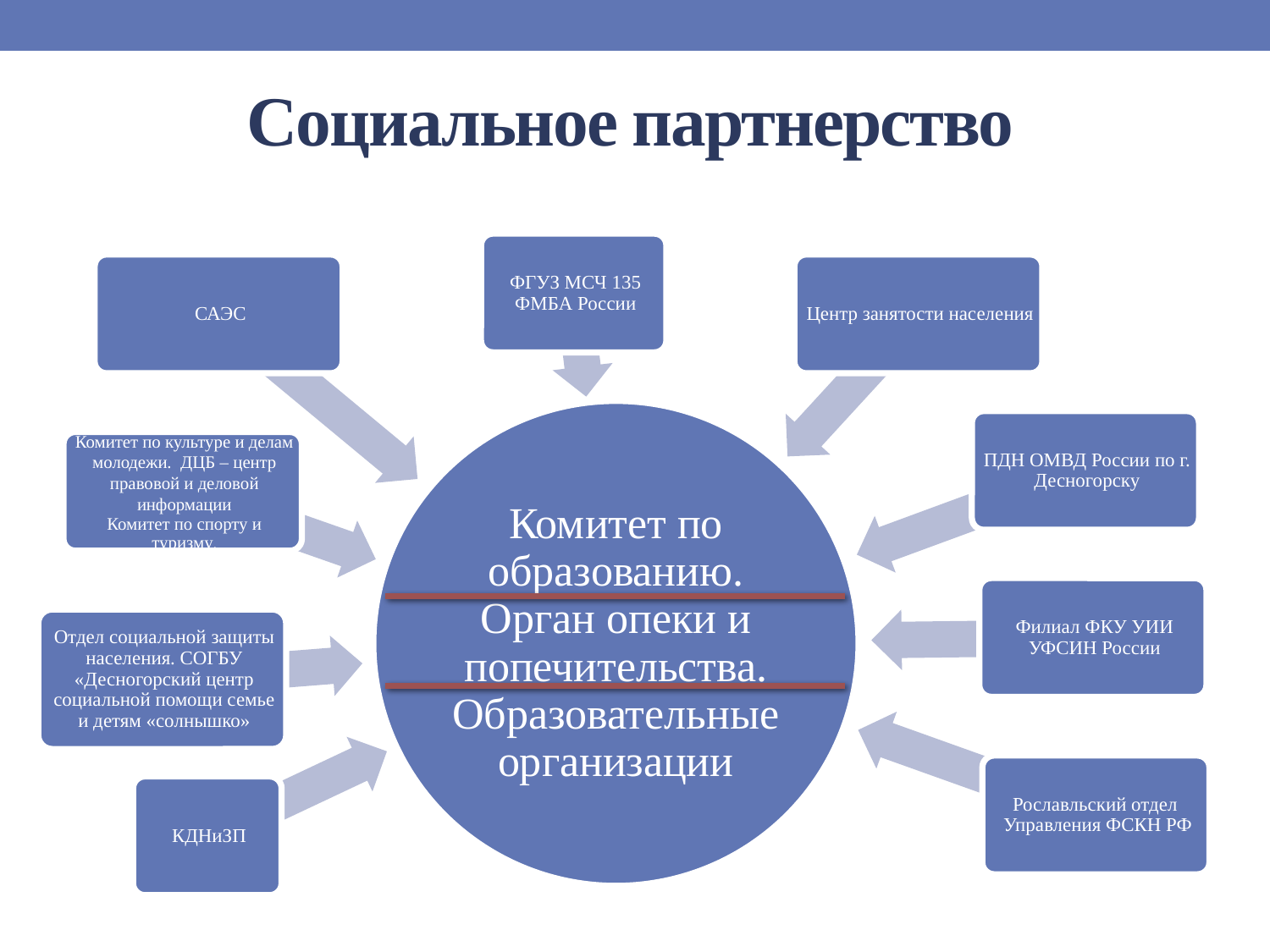

# Социальное партнерство
Комитет по образованию. Орган опеки и попечительства. Образовательные организации
КДНиЗП
Отдел социальной защиты населения. СОГБУ «Десногорский центр социальной помощи семье и детям «солнышко»
Комитет по культуре и делам молодежи.  ДЦБ – центр правовой и деловой информации
Комитет по спорту и туризму.
САЭС
ФГУЗ МСЧ 135 ФМБА России
Центр занятости населения
ПДН ОМВД России по г. Десногорску
Филиал ФКУ УИИ УФСИН России
Рославльский отдел  Управления ФСКН РФ